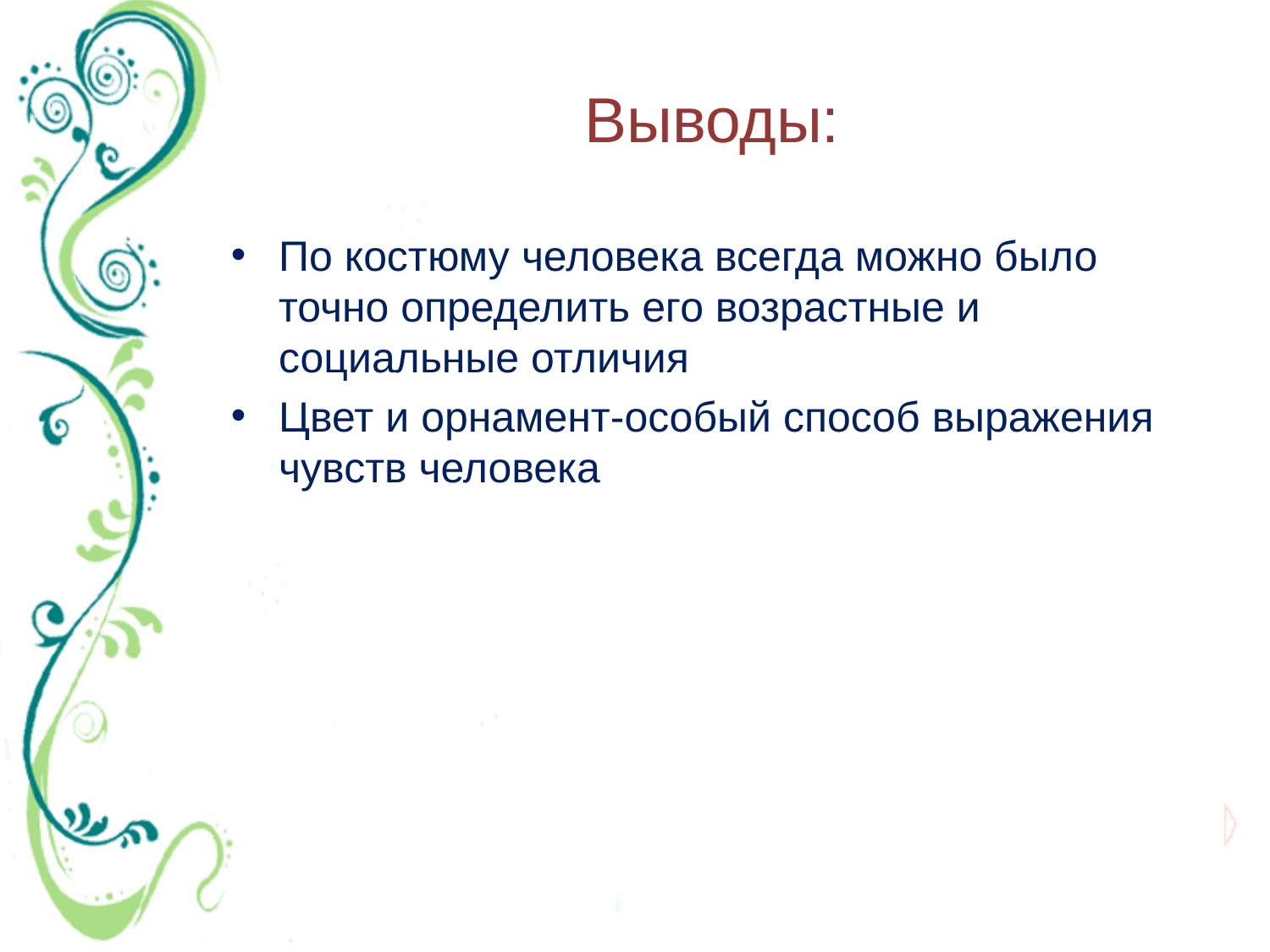

# Выводы:
По костюму человека всегда можно было точно определить его возрастные и социальные отличия
Цвет и орнамент-особый способ выражения чувств человека